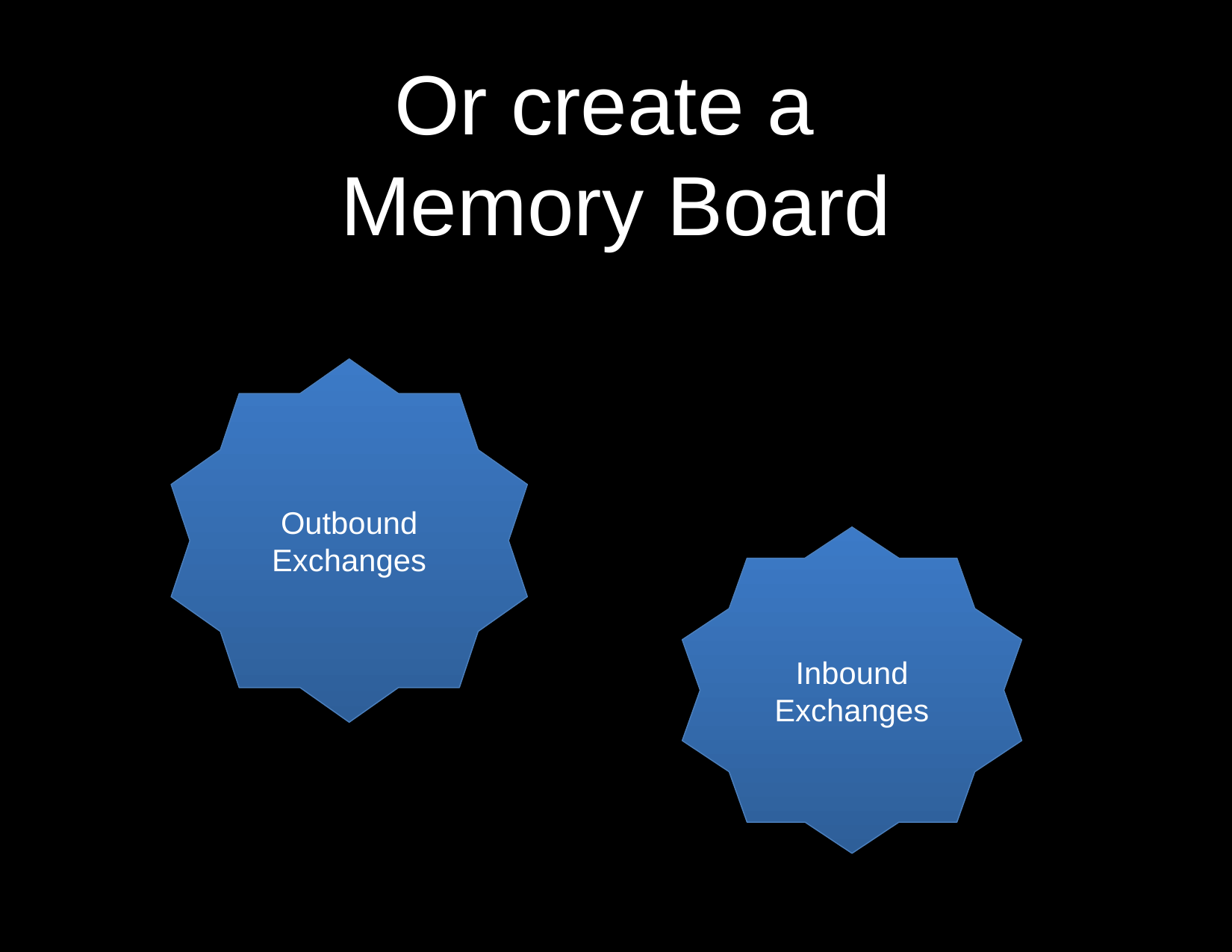

Or create a
Memory Board
Outbound Exchanges
Inbound Exchanges